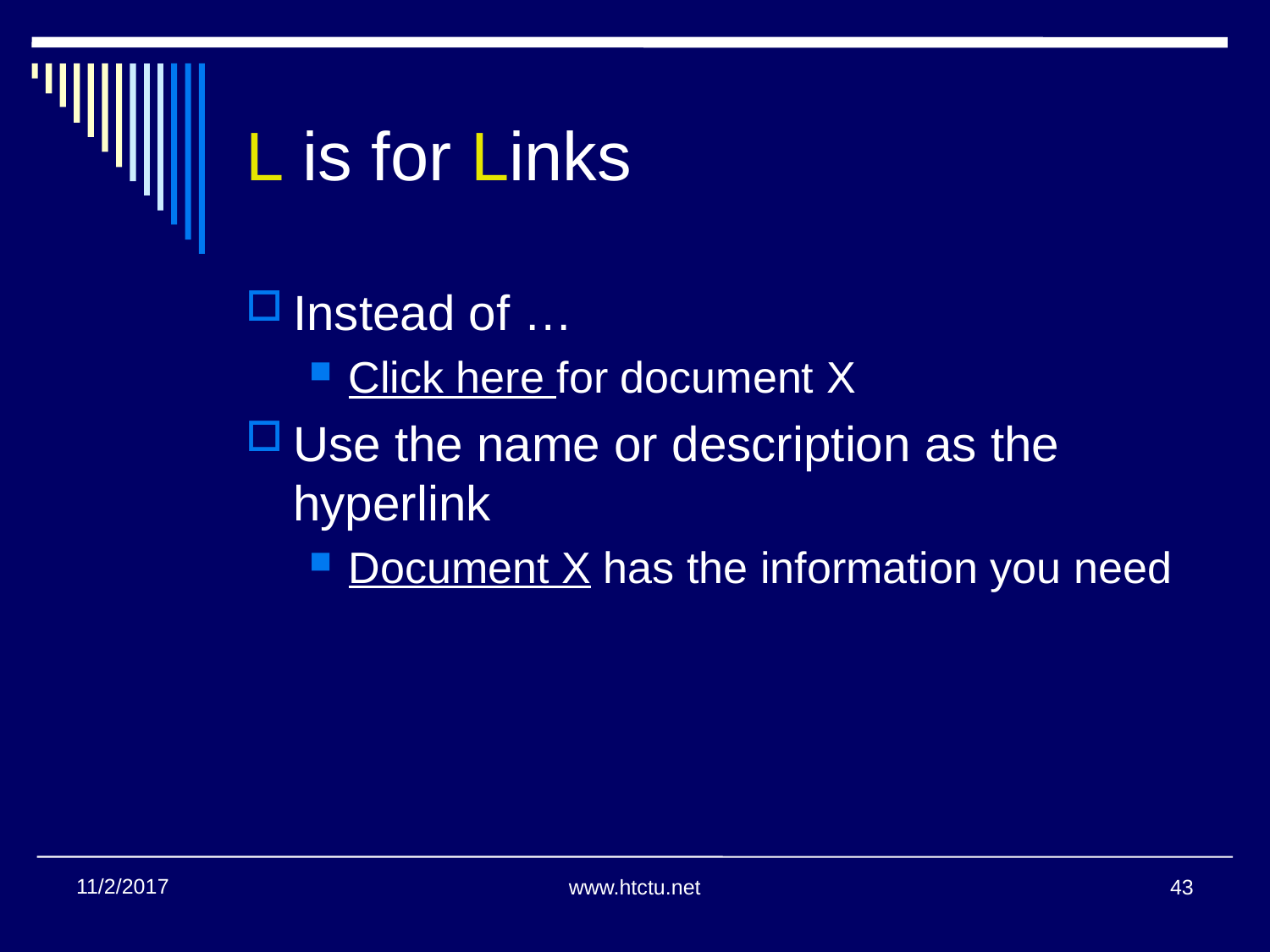

# L is for Links
Instead of …
Click here for document X
Use the name or description as the hyperlink
Document X has the information you need

11/2/2017
www.htctu.net
43